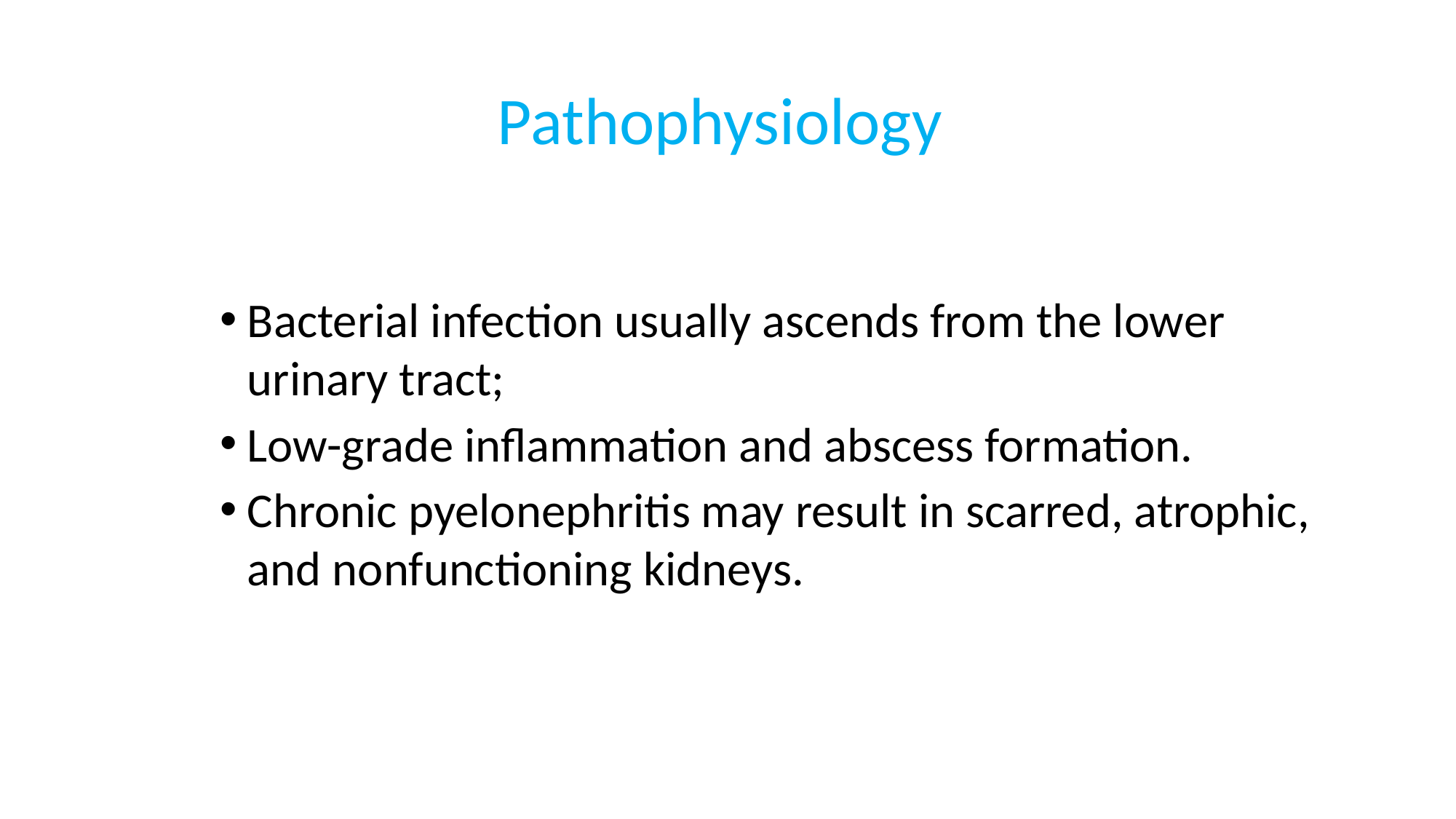

# Pathophysiology

Bacterial infection usually ascends from the lower urinary tract;
Low-grade inflammation and abscess formation.
Chronic pyelonephritis may result in scarred, atrophic, and nonfunctioning kidneys.

269